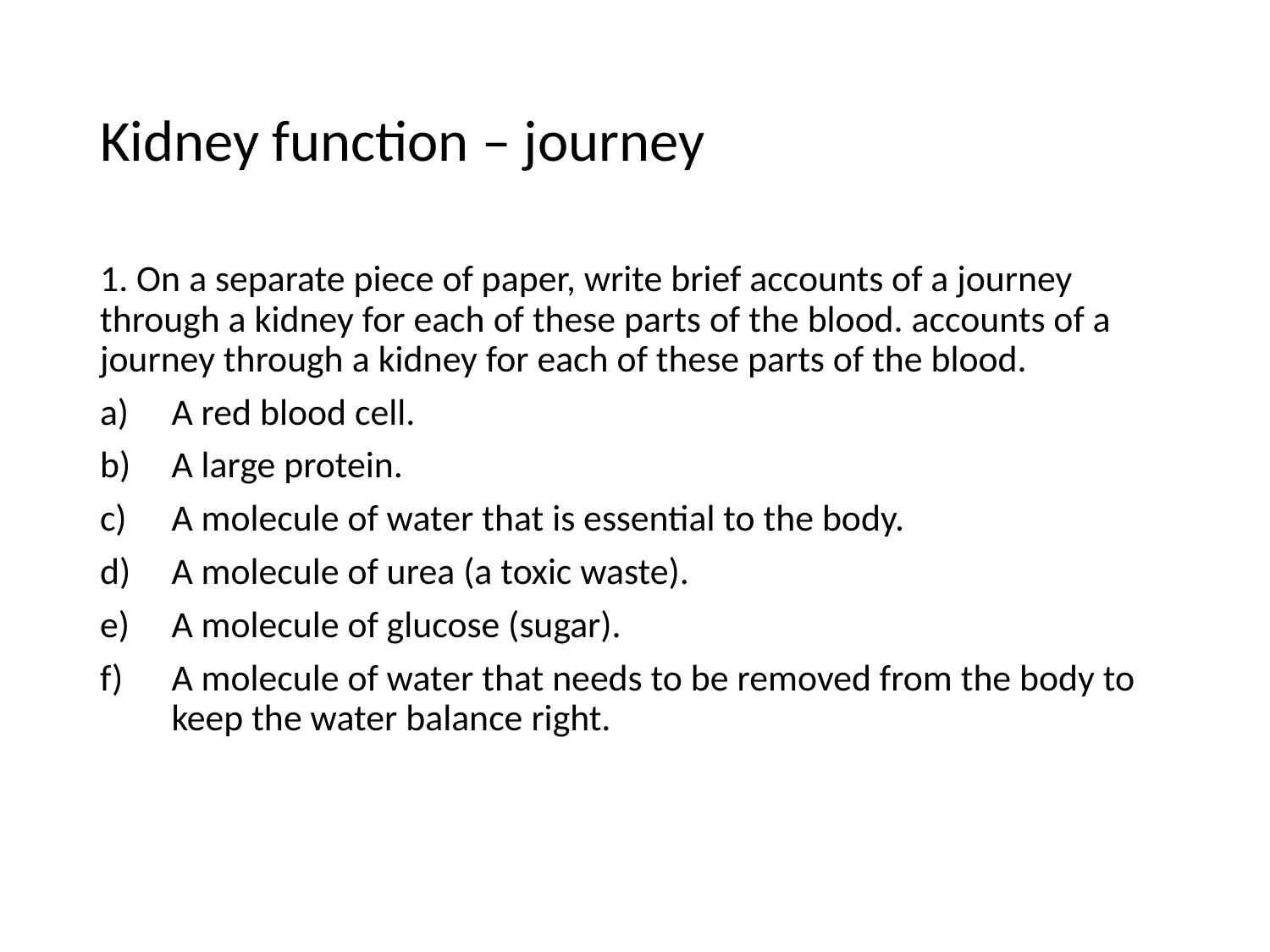

# Kidney function – journey
1. On a separate piece of paper, write brief accounts of a journey through a kidney for each of these parts of the blood. accounts of a journey through a kidney for each of these parts of the blood.
A red blood cell.
A large protein.
A molecule of water that is essential to the body.
A molecule of urea (a toxic waste).
A molecule of glucose (sugar).
A molecule of water that needs to be removed from the body to keep the water balance right.